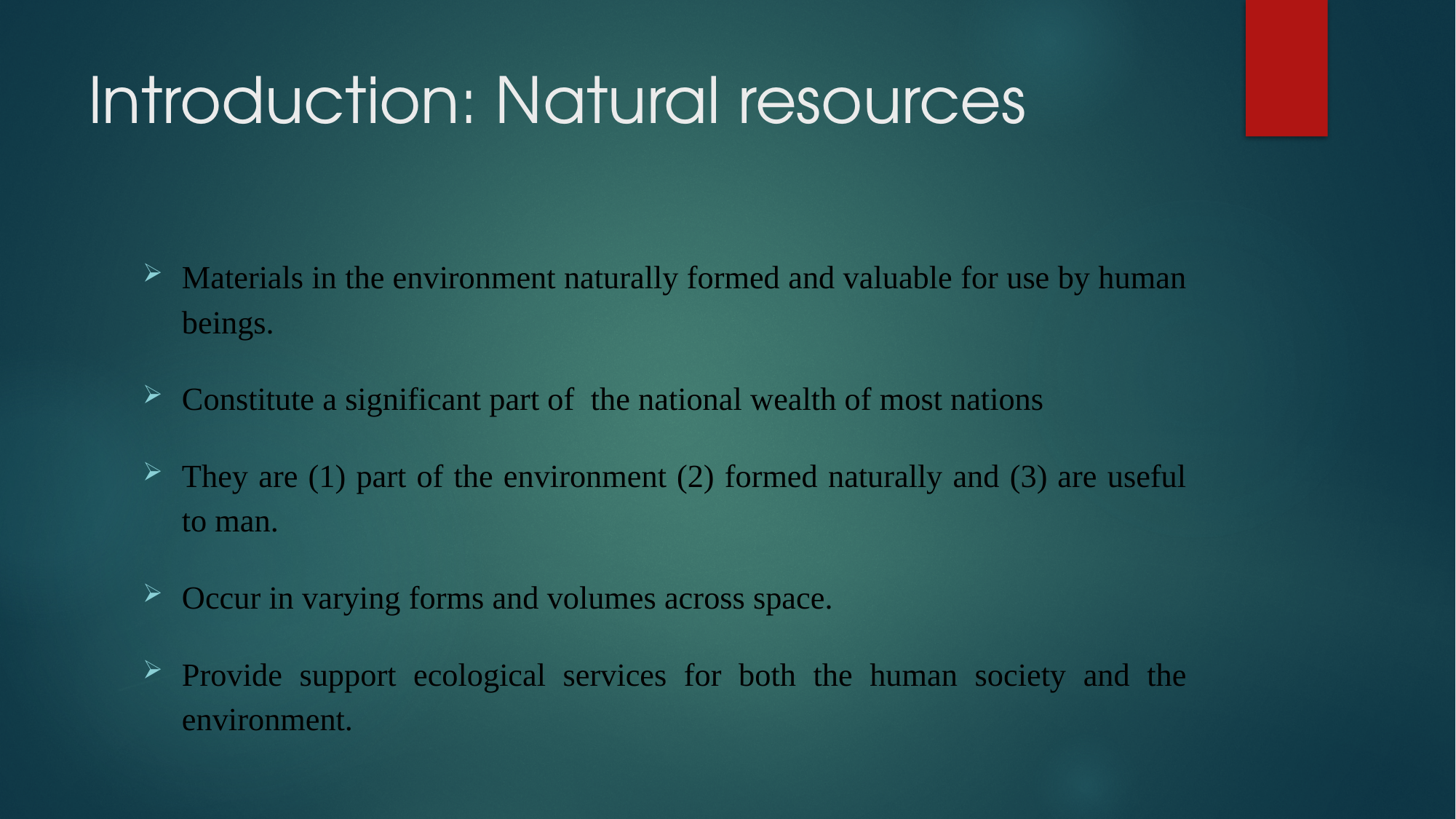

# Introduction: Natural resources
Materials in the environment naturally formed and valuable for use by human beings.
Constitute a significant part of  the national wealth of most nations
They are (1) part of the environment (2) formed naturally and (3) are useful to man.
Occur in varying forms and volumes across space.
Provide support ecological services for both the human society and the environment.